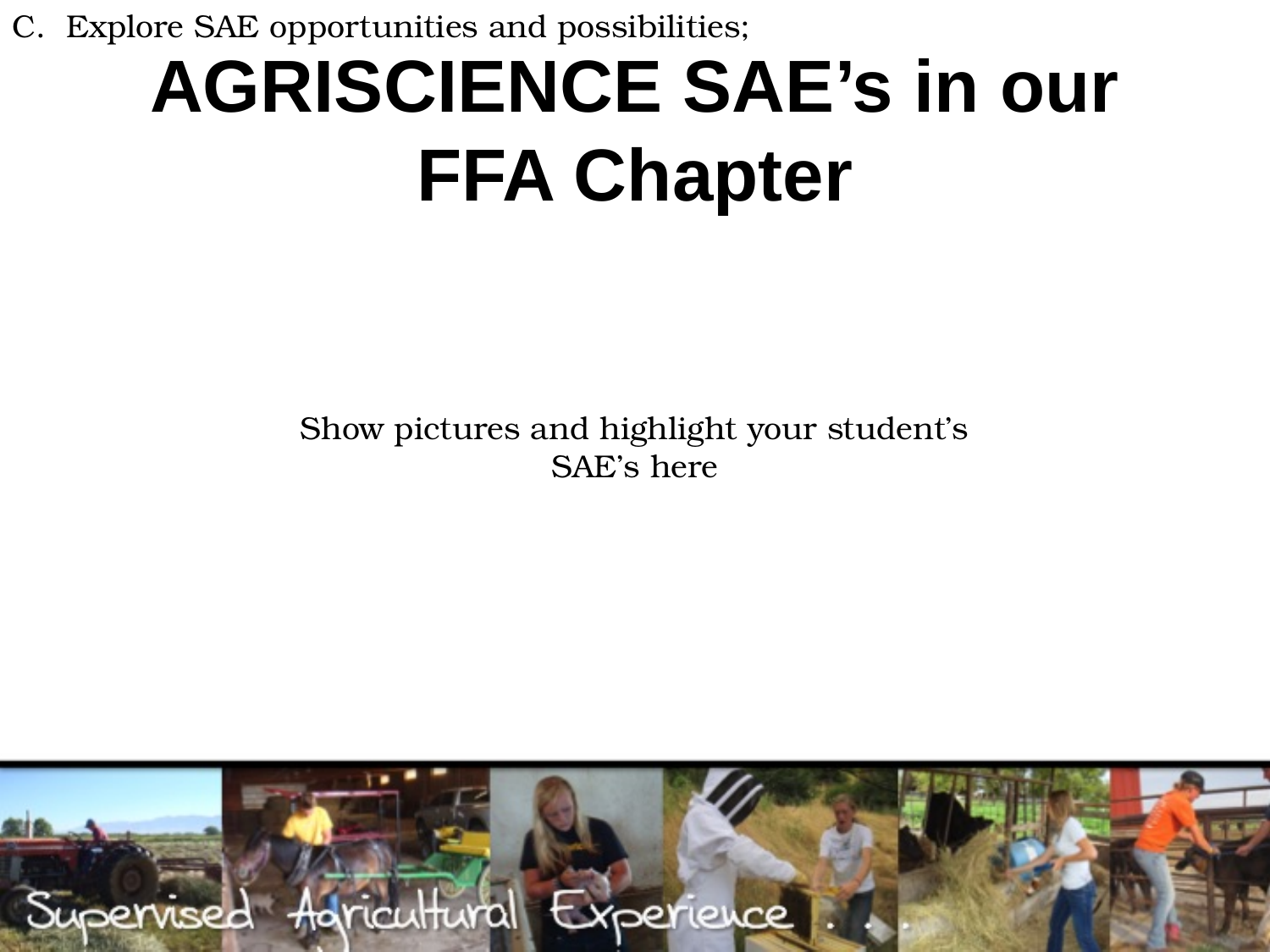

C.  Explore SAE opportunities and possibilities;
# AGRISCIENCE SAE’s in our FFA Chapter
Show pictures and highlight your student’s SAE’s here